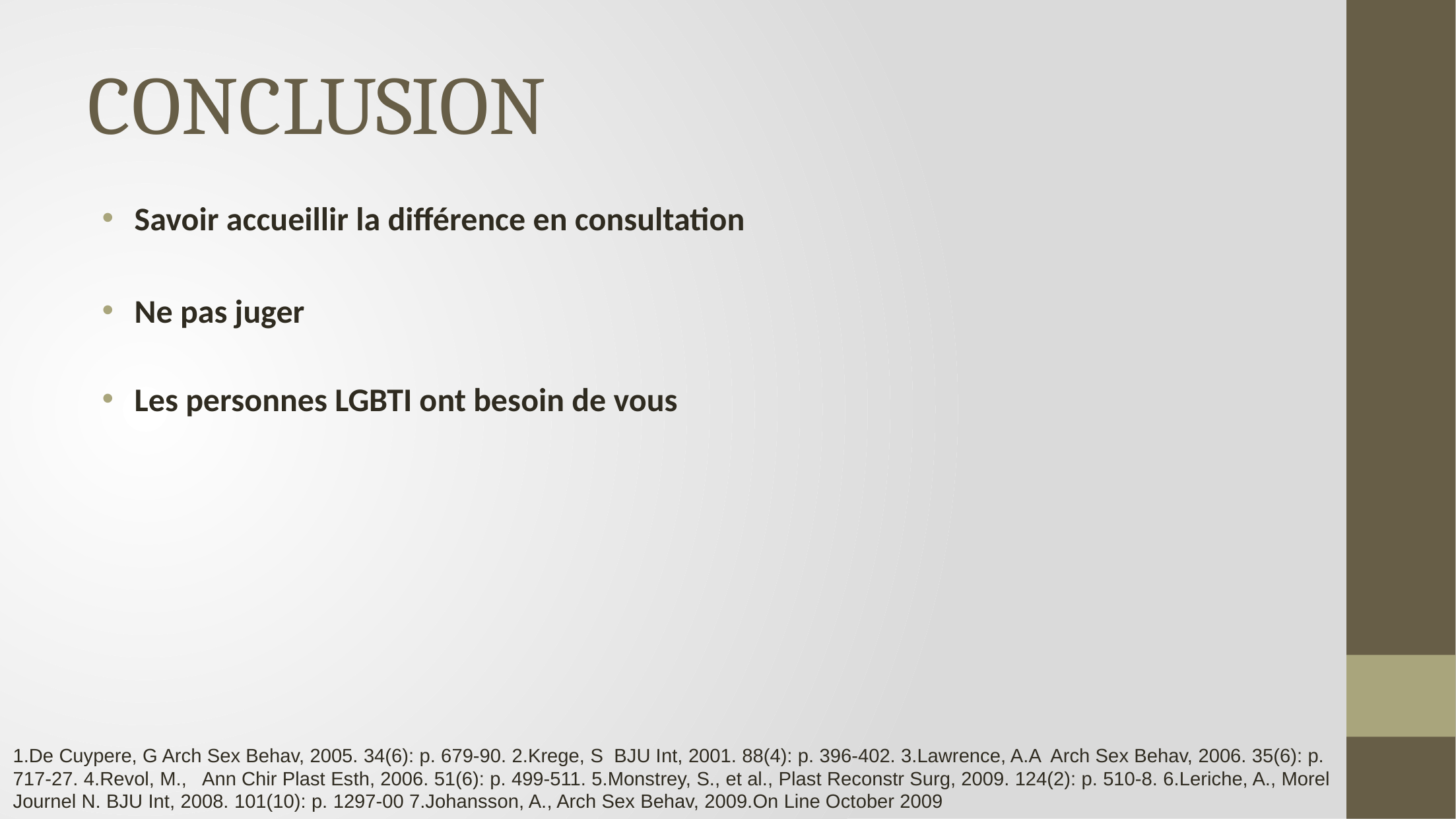

# CONCLUSION
Savoir accueillir la différence en consultation

Ne pas juger

Les personnes LGBTI ont besoin de vous

1.De Cuypere, G Arch Sex Behav, 2005. 34(6): p. 679-90. 2.Krege, S  BJU Int, 2001. 88(4): p. 396-402. 3.Lawrence, A.A  Arch Sex Behav, 2006. 35(6): p. 717-27. 4.Revol, M.,   Ann Chir Plast Esth, 2006. 51(6): p. 499-511. 5.Monstrey, S., et al., Plast Reconstr Surg, 2009. 124(2): p. 510-8. 6.Leriche, A., Morel Journel N. BJU Int, 2008. 101(10): p. 1297-00 7.Johansson, A., Arch Sex Behav, 2009.On Line October 2009